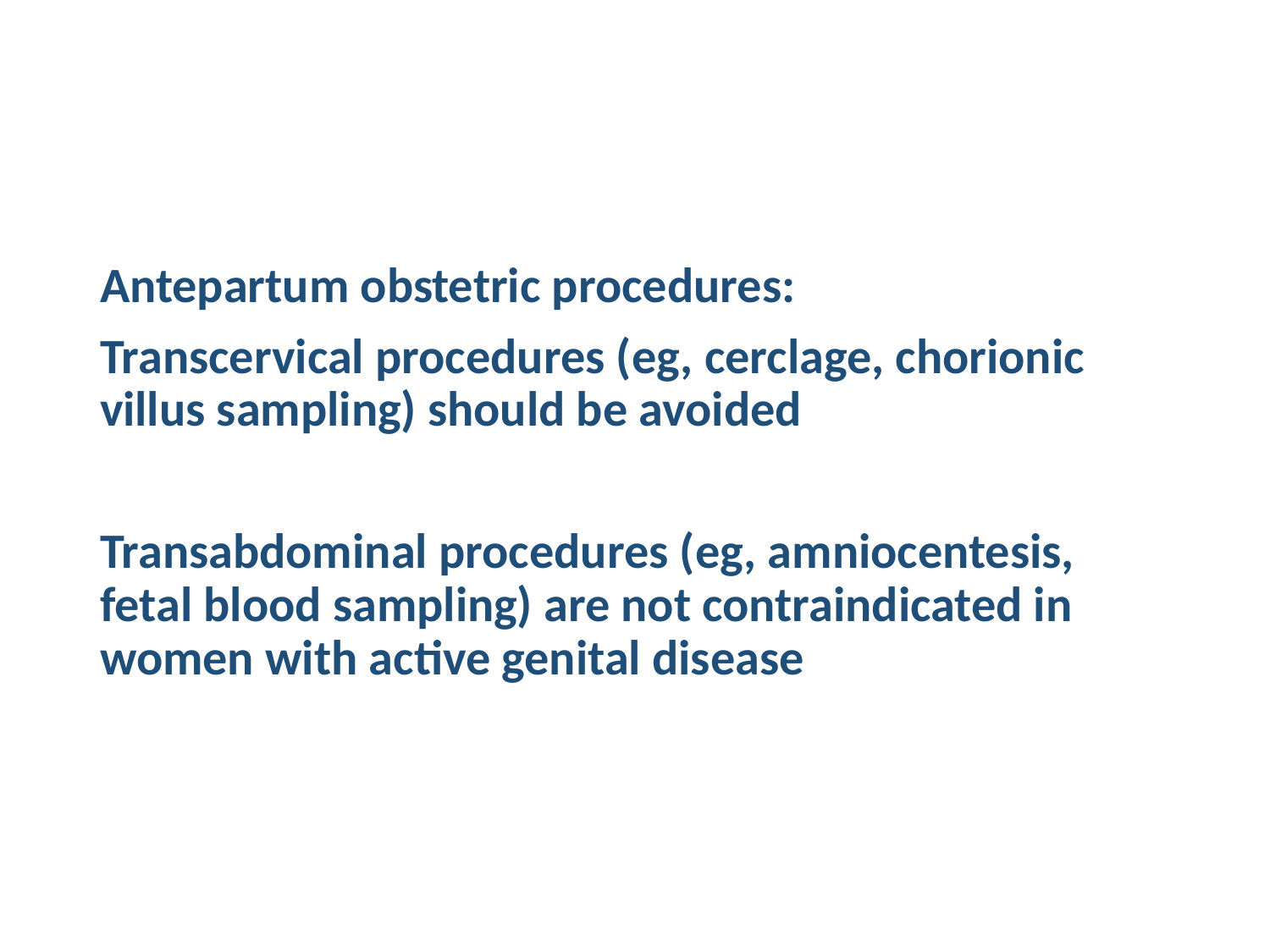

Antepartum obstetric procedures:
Transcervical procedures (eg, cerclage, chorionic villus sampling) should be avoided

Transabdominal procedures (eg, amniocentesis, fetal blood sampling) are not contraindicated in women with active genital disease